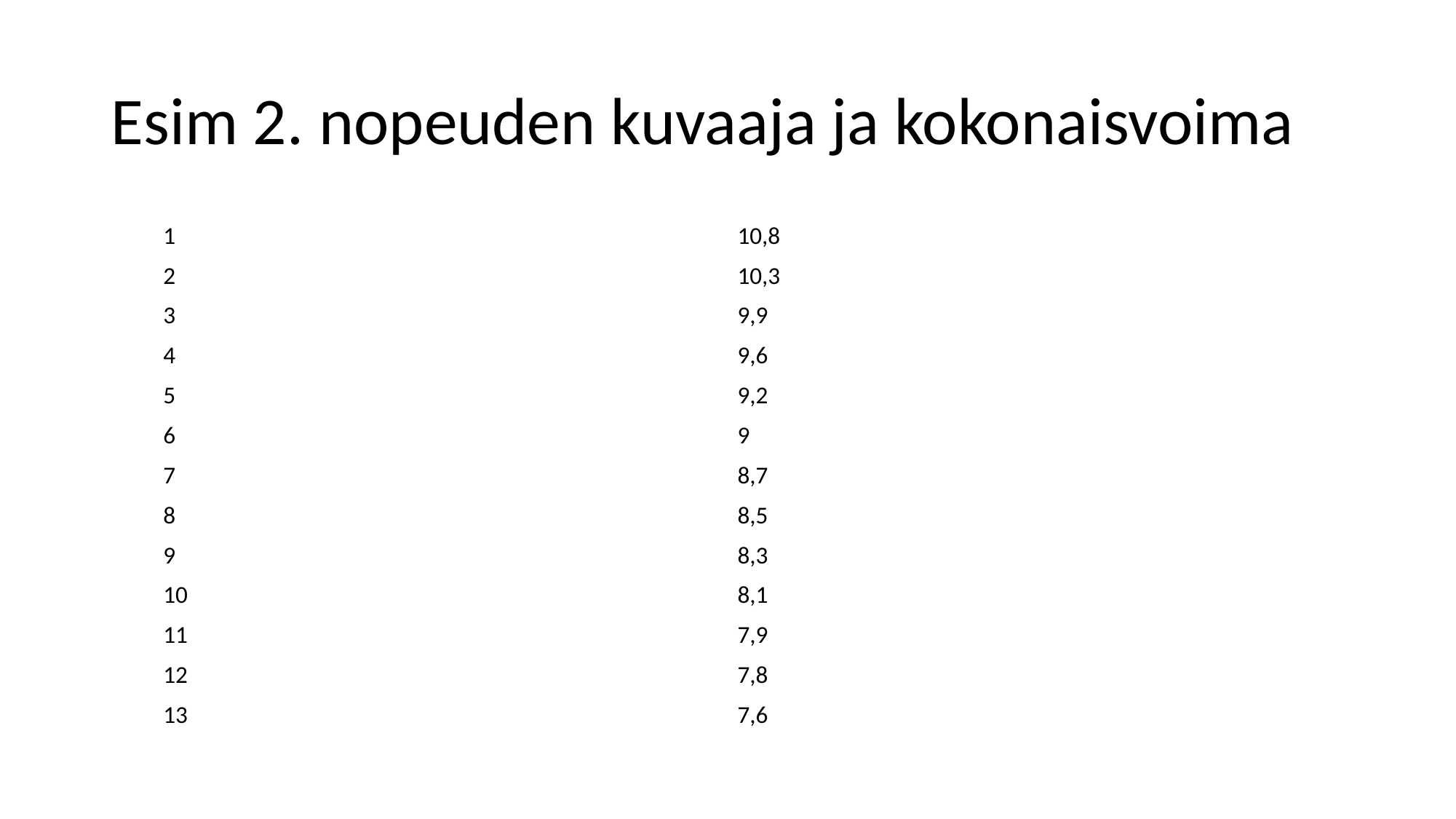

# Esim 2. nopeuden kuvaaja ja kokonaisvoima
| 1 | 10,8 |
| --- | --- |
| 2 | 10,3 |
| 3 | 9,9 |
| 4 | 9,6 |
| 5 | 9,2 |
| 6 | 9 |
| 7 | 8,7 |
| 8 | 8,5 |
| 9 | 8,3 |
| 10 | 8,1 |
| 11 | 7,9 |
| 12 | 7,8 |
| 13 | 7,6 |